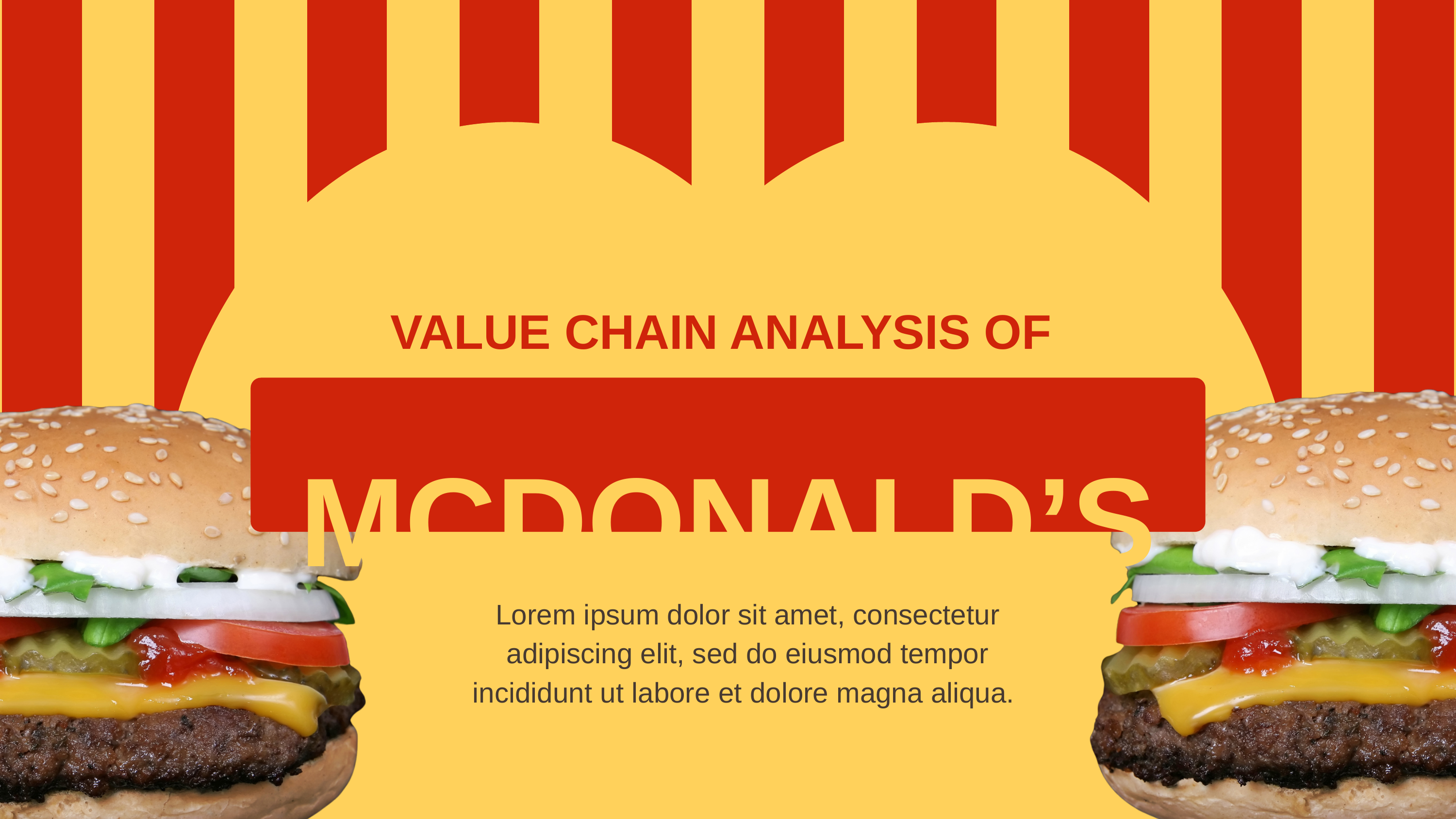

VALUE CHAIN ANALYSIS OF

MCDONALD’S
Lorem ipsum dolor sit amet, consectetur adipiscing elit, sed do eiusmod tempor incididunt ut labore et dolore magna aliqua.